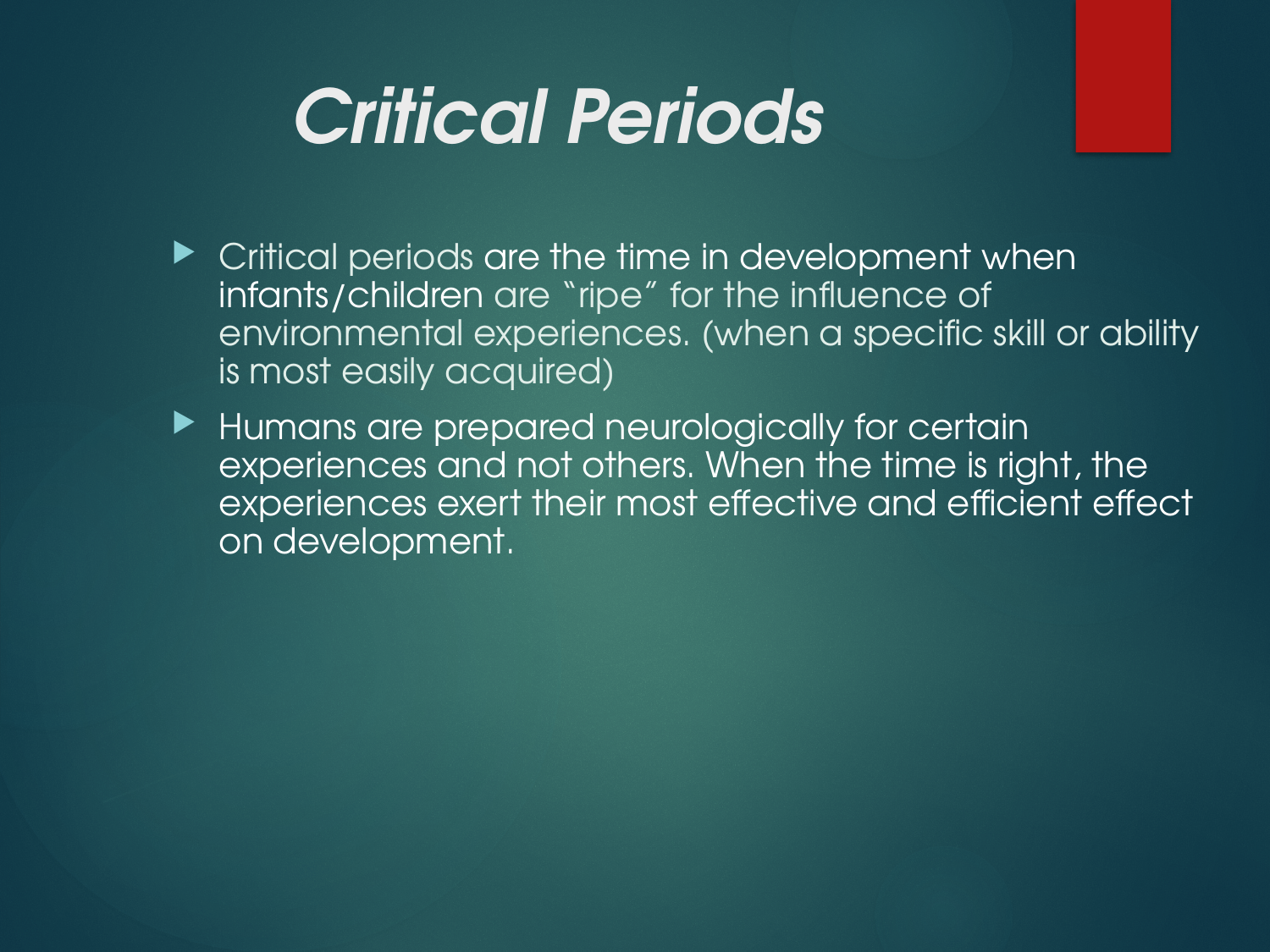

# Critical Periods
Critical periods are the time in development when infants/children are “ripe” for the influence of environmental experiences. (when a specific skill or ability is most easily acquired)
Humans are prepared neurologically for certain experiences and not others. When the time is right, the experiences exert their most effective and efficient effect on development.